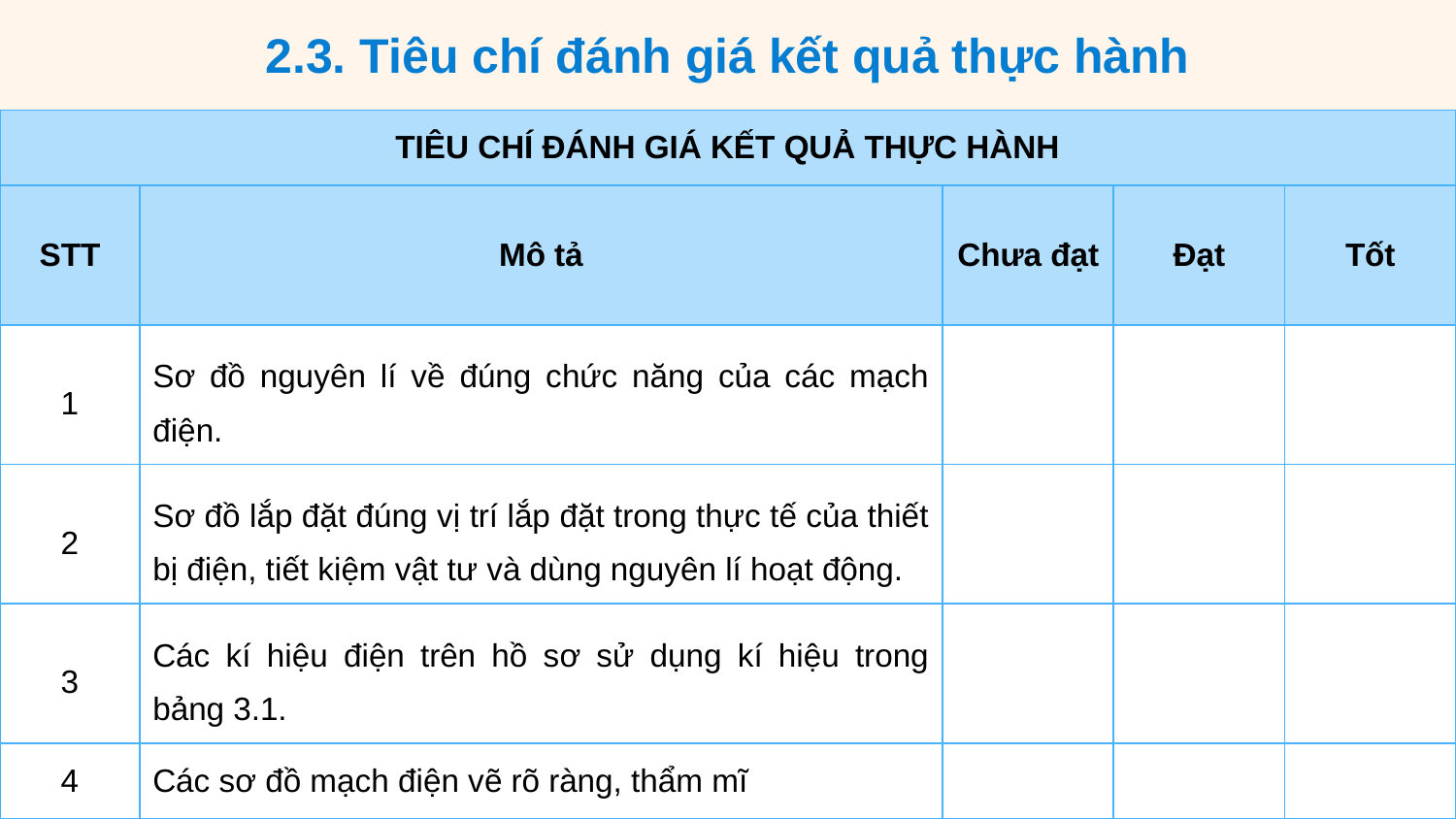

2.3. Tiêu chí đánh giá kết quả thực hành
| TIÊU CHÍ ĐÁNH GIÁ KẾT QUẢ THỰC HÀNH |  |  |  |  |
| --- | --- | --- | --- | --- |
| STT | Mô tả | Chưa đạt | Đạt | Tốt |
| 1 | Sơ đồ nguyên lí về đúng chức năng của các mạch điện. |  |  |  |
| 2 | Sơ đồ lắp đặt đúng vị trí lắp đặt trong thực tế của thiết bị điện, tiết kiệm vật tư và dùng nguyên lí hoạt động. |  |  |  |
| 3 | Các kí hiệu điện trên hồ sơ sử dụng kí hiệu trong bảng 3.1. |  |  |  |
| 4 | Các sơ đồ mạch điện vẽ rõ ràng, thẩm mĩ |  |  |  |